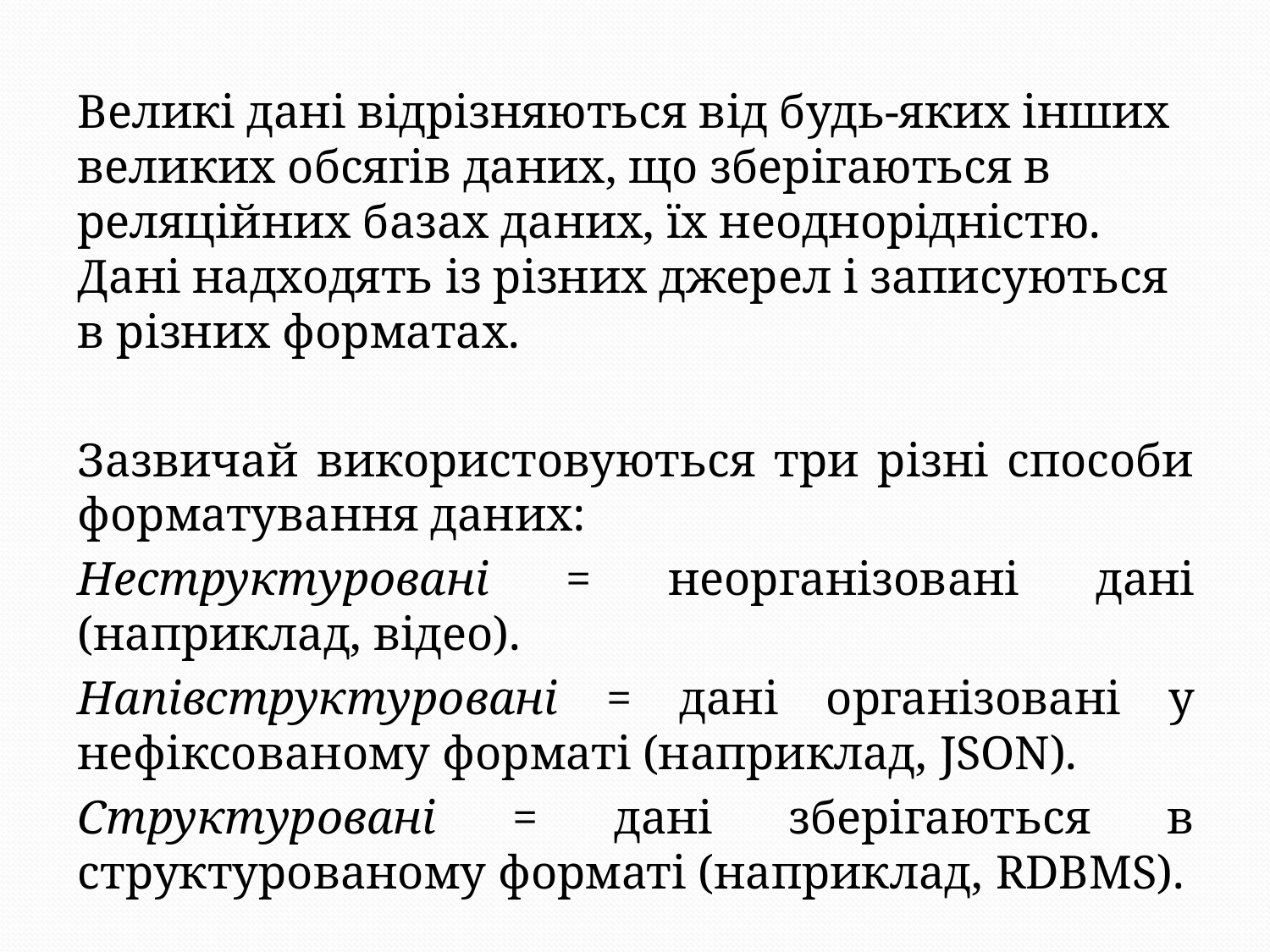

Великі дані відрізняються від будь-яких інших великих обсягів даних, що зберігаються в реляційних базах даних, їх неоднорідністю. Дані надходять із різних джерел і записуються в різних форматах.

Зазвичай використовуються три різні способи форматування даних:
Неструктуровані = неорганізовані дані (наприклад, відео).
Напівструктуровані = дані організовані у нефіксованому форматі (наприклад, JSON).
Структуровані = дані зберігаються в структурованому форматі (наприклад, RDBMS).